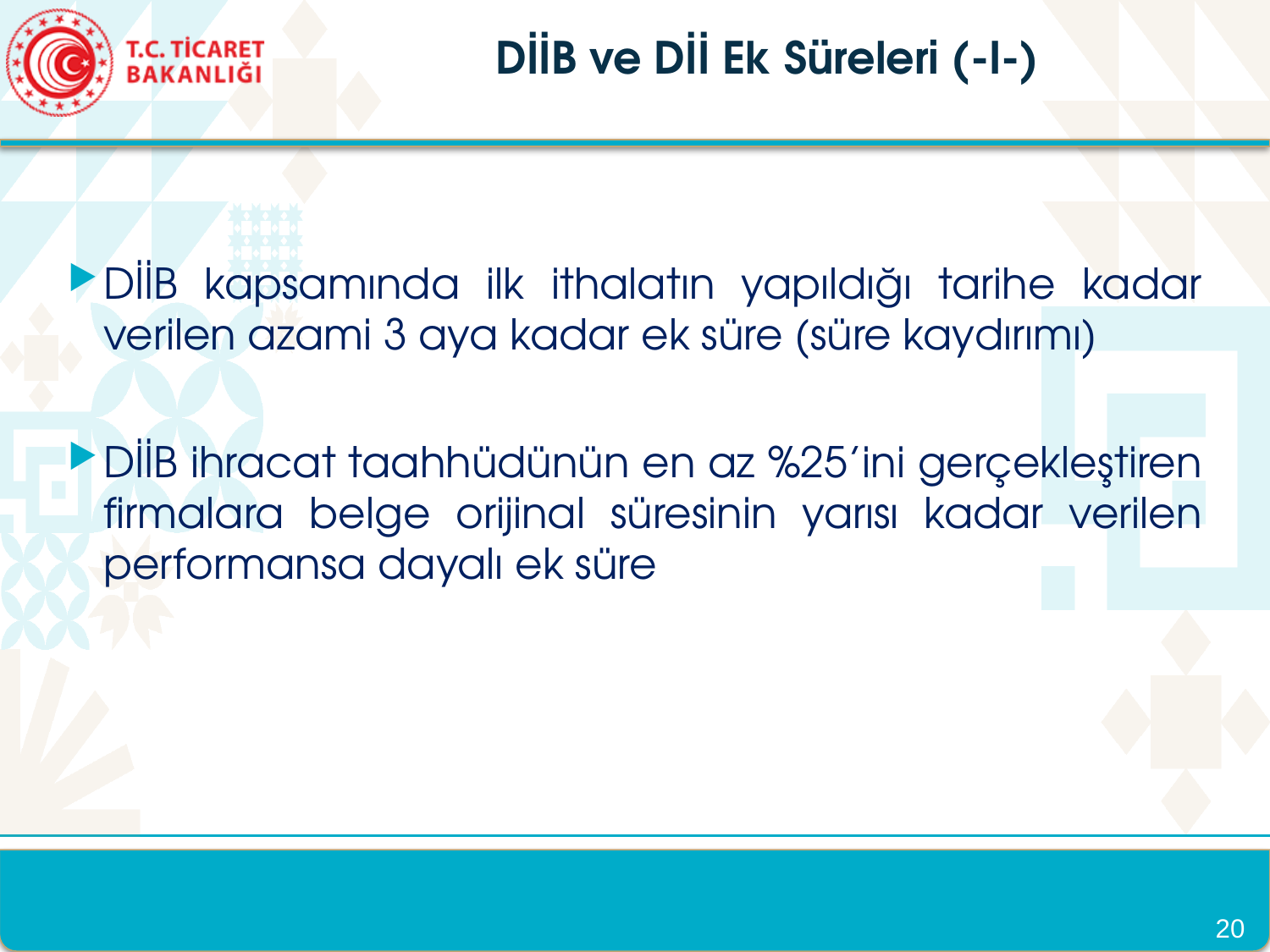

DİİB ve Dİİ Ek Süreleri (-I-)

DİİB kapsamında ilk ithalatın yapıldığı tarihe kadar verilen azami 3 aya kadar ek süre (süre kaydırımı)

DİİB ihracat taahhüdünün en az %25’ini gerçekleştiren firmalara belge orijinal süresinin yarısı kadar verilen performansa dayalı ek süre
20